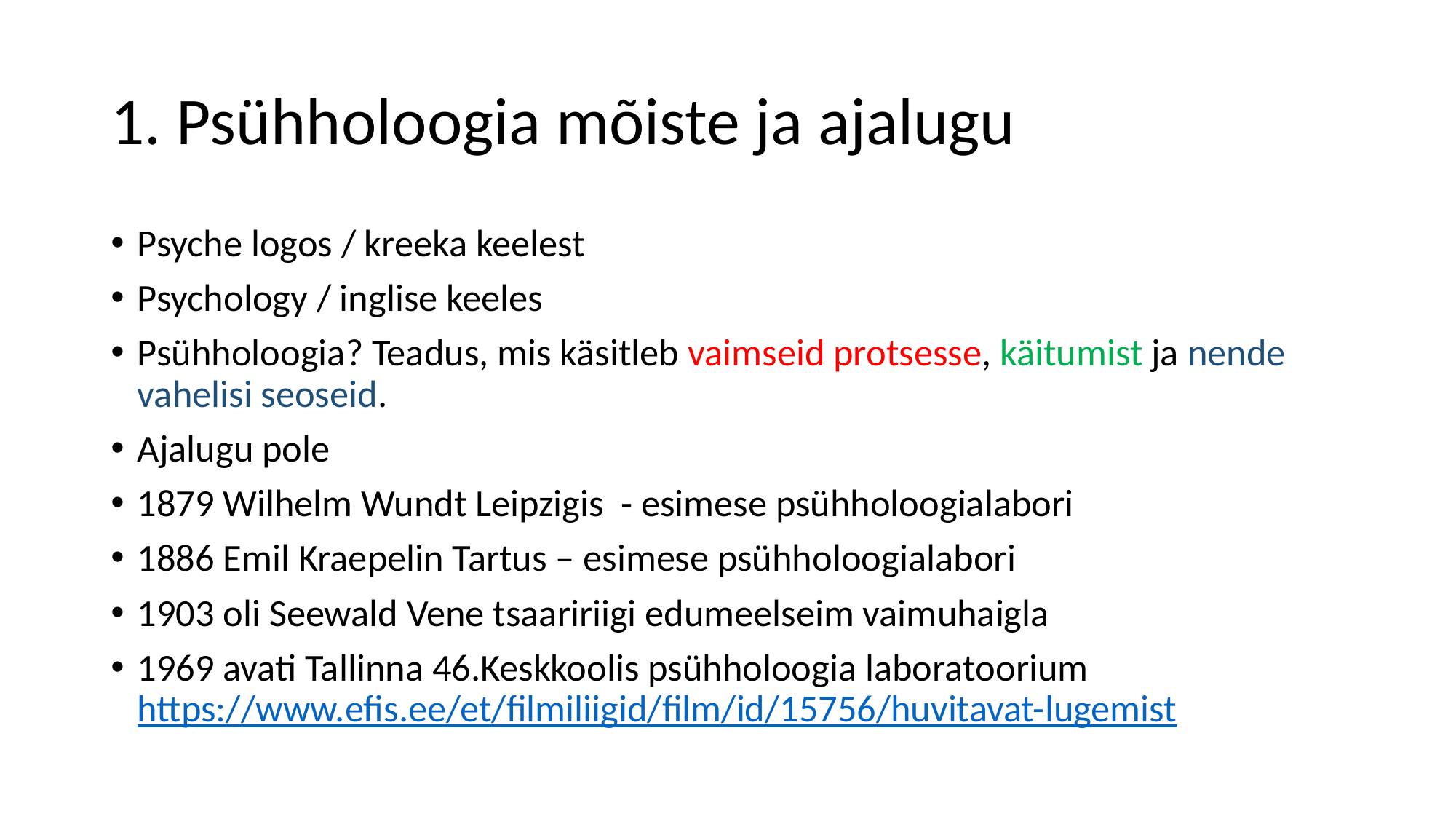

# 1. Psühholoogia mõiste ja ajalugu
Psyche logos / kreeka keelest
Psychology / inglise keeles
Psühholoogia? Teadus, mis käsitleb vaimseid protsesse, käitumist ja nende vahelisi seoseid.
Ajalugu pole
1879 Wilhelm Wundt Leipzigis  - esimese psühholoogialabori
1886 Emil Kraepelin Tartus – esimese psühholoogialabori
1903 oli Seewald Vene tsaaririigi edumeelseim vaimuhaigla
1969 avati Tallinna 46.Keskkoolis psühholoogia laboratoorium https://www.efis.ee/et/filmiliigid/film/id/15756/huvitavat-lugemist